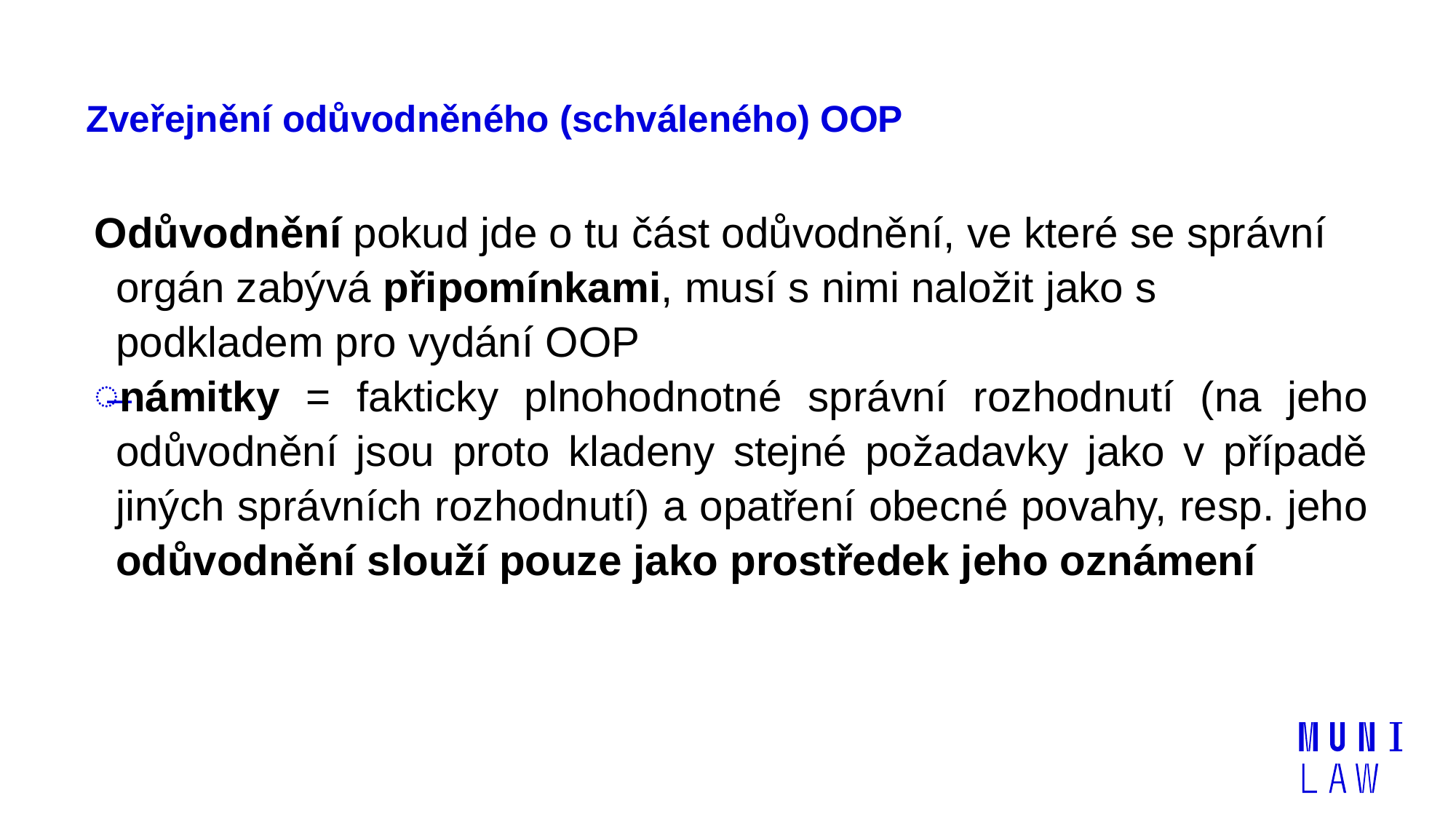

# Zveřejnění odůvodněného (schváleného) OOP
Odůvodnění pokud jde o tu část odůvodnění, ve které se správní orgán zabývá připomínkami, musí s nimi naložit jako s podkladem pro vydání OOP
námitky = fakticky plnohodnotné správní rozhodnutí (na jeho odůvodnění jsou proto kladeny stejné požadavky jako v případě jiných správních rozhodnutí) a opatření obecné povahy, resp. jeho odůvodnění slouží pouze jako prostředek jeho oznámení